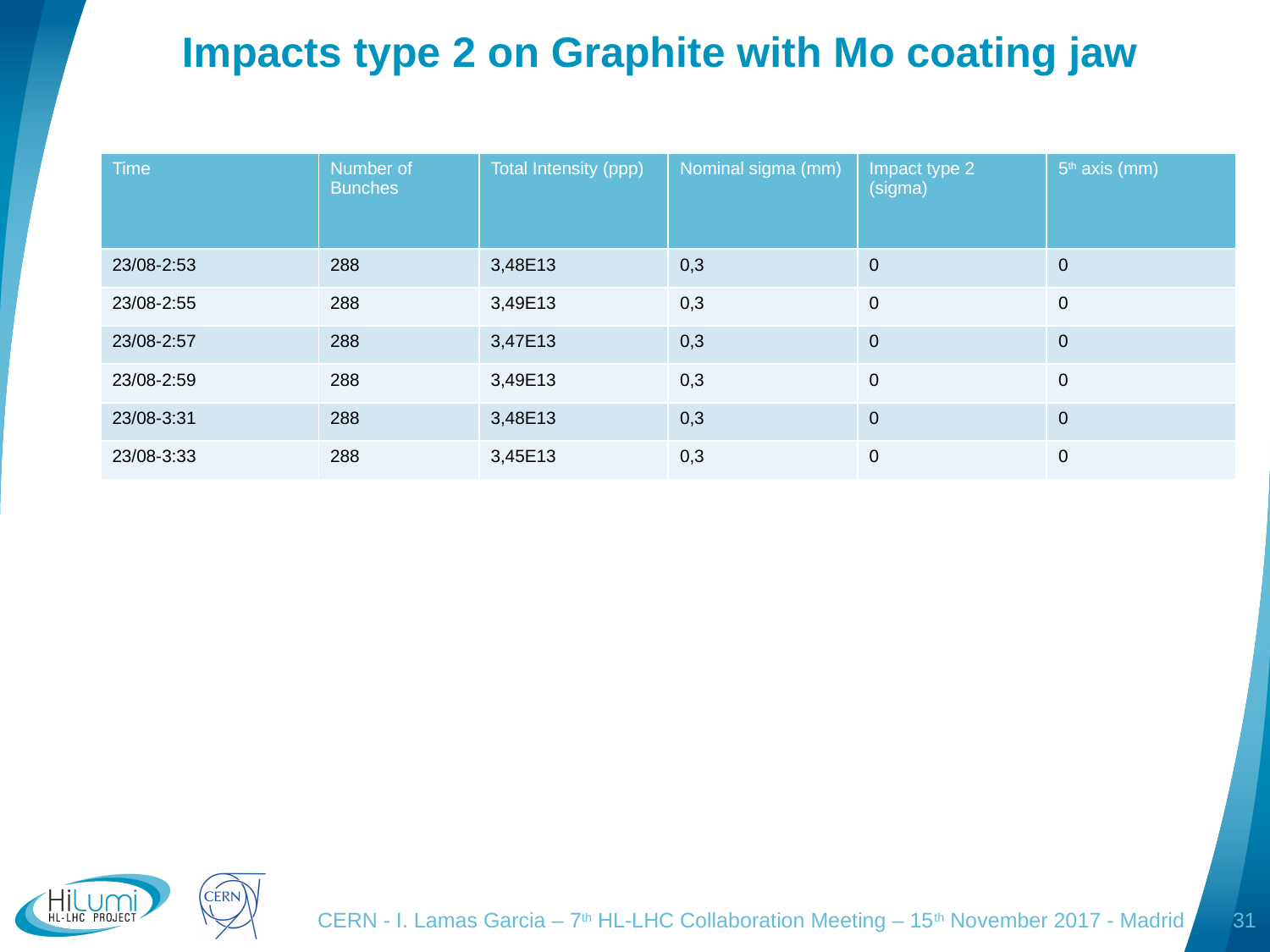

# Impacts type 2 on Graphite with Mo coating jaw

| Time | Number of Bunches | Total Intensity (ppp) | Nominal sigma (mm) | Impact type 2 (sigma) | 5th axis (mm) |
| --- | --- | --- | --- | --- | --- |
| 23/08-2:53 | 288 | 3,48E13 | 0,3 | 0 | 0 |
| 23/08-2:55 | 288 | 3,49E13 | 0,3 | 0 | 0 |
| 23/08-2:57 | 288 | 3,47E13 | 0,3 | 0 | 0 |
| 23/08-2:59 | 288 | 3,49E13 | 0,3 | 0 | 0 |
| 23/08-3:31 | 288 | 3,48E13 | 0,3 | 0 | 0 |
| 23/08-3:33 | 288 | 3,45E13 | 0,3 | 0 | 0 |

CERN - I. Lamas Garcia – 7th HL-LHC Collaboration Meeting – 15th November 2017 - Madrid
31